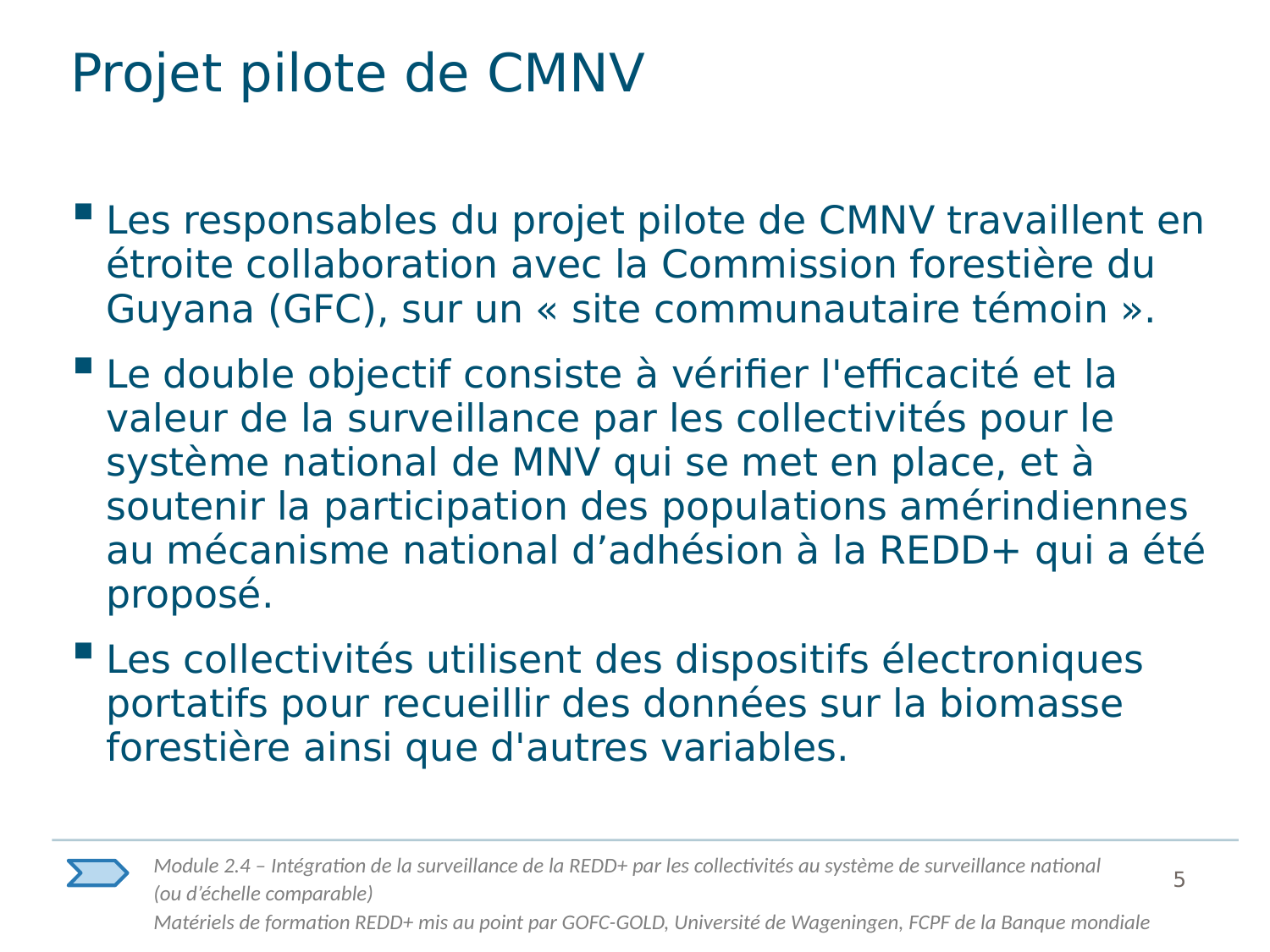

# Projet pilote de CMNV
Les responsables du projet pilote de CMNV travaillent en étroite collaboration avec la Commission forestière du Guyana (GFC), sur un « site communautaire témoin ».
Le double objectif consiste à vérifier l'efficacité et la valeur de la surveillance par les collectivités pour le système national de MNV qui se met en place, et à soutenir la participation des populations amérindiennes au mécanisme national d’adhésion à la REDD+ qui a été proposé.
Les collectivités utilisent des dispositifs électroniques portatifs pour recueillir des données sur la biomasse forestière ainsi que d'autres variables.